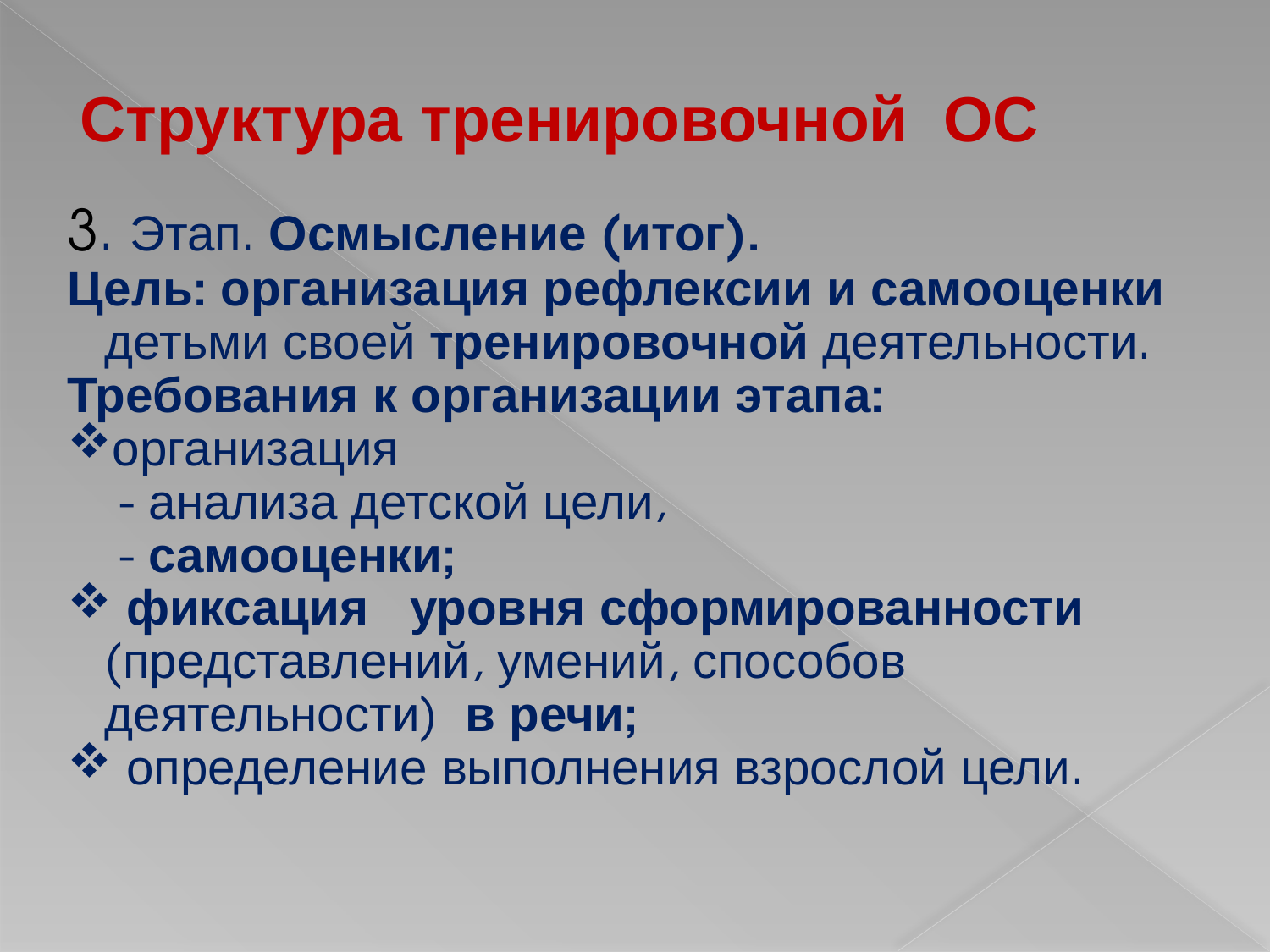

# Структура тренировочной  ОС
3. Этап. Осмысление (итог).
Цель: организация рефлексии и самооценки детьми своей тренировочной деятельности.
Требования к организации этапа:
организация                                                              - анализа детской цели,                                           - самооценки;
 фиксация   уровня сформированности   (представлений, умений, способов деятельности)  в речи;
 определение выполнения взрослой цели.